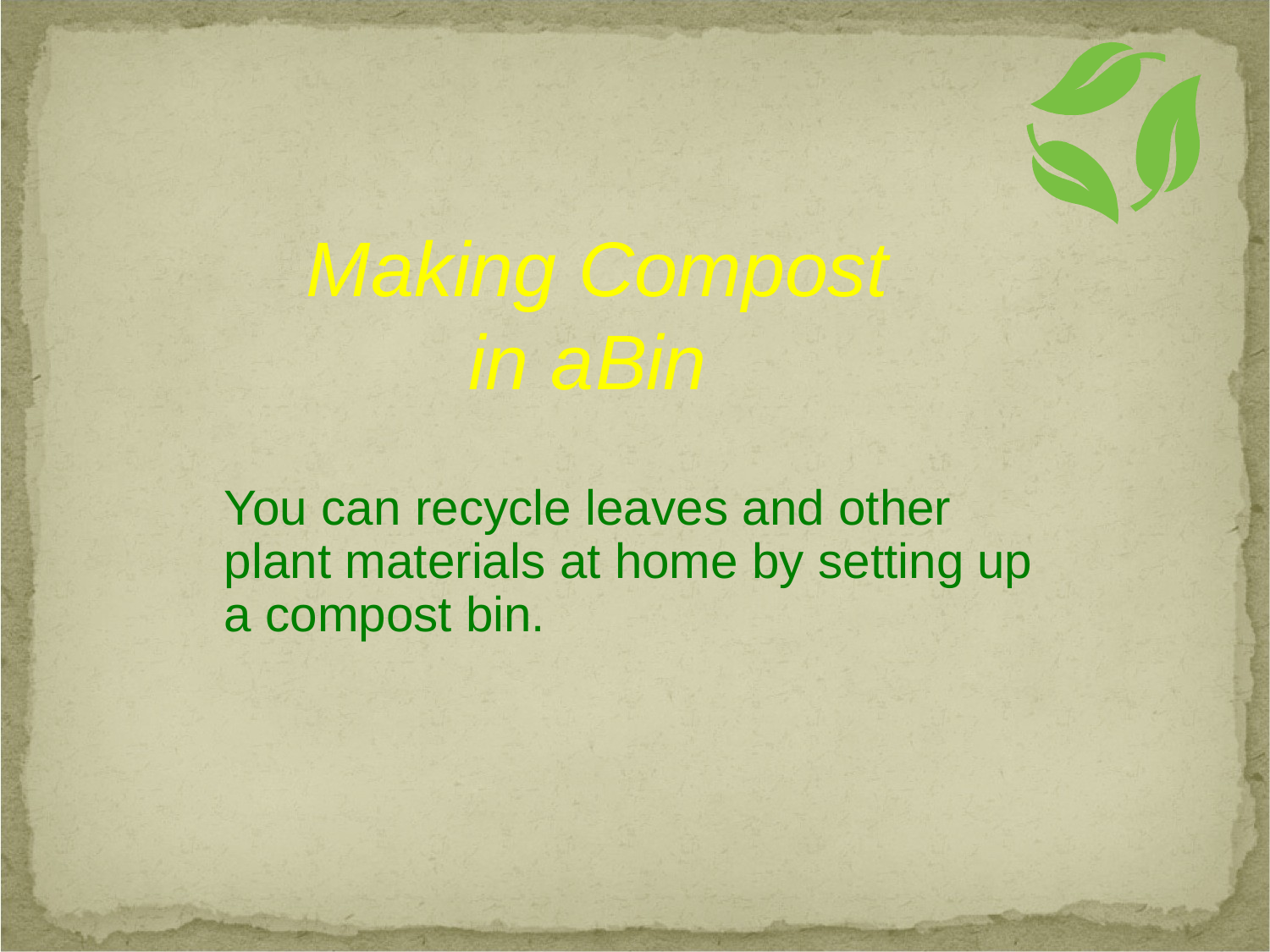

Making Compost in a	Bin
You can recycle leaves and other plant materials at home by setting up a compost bin.